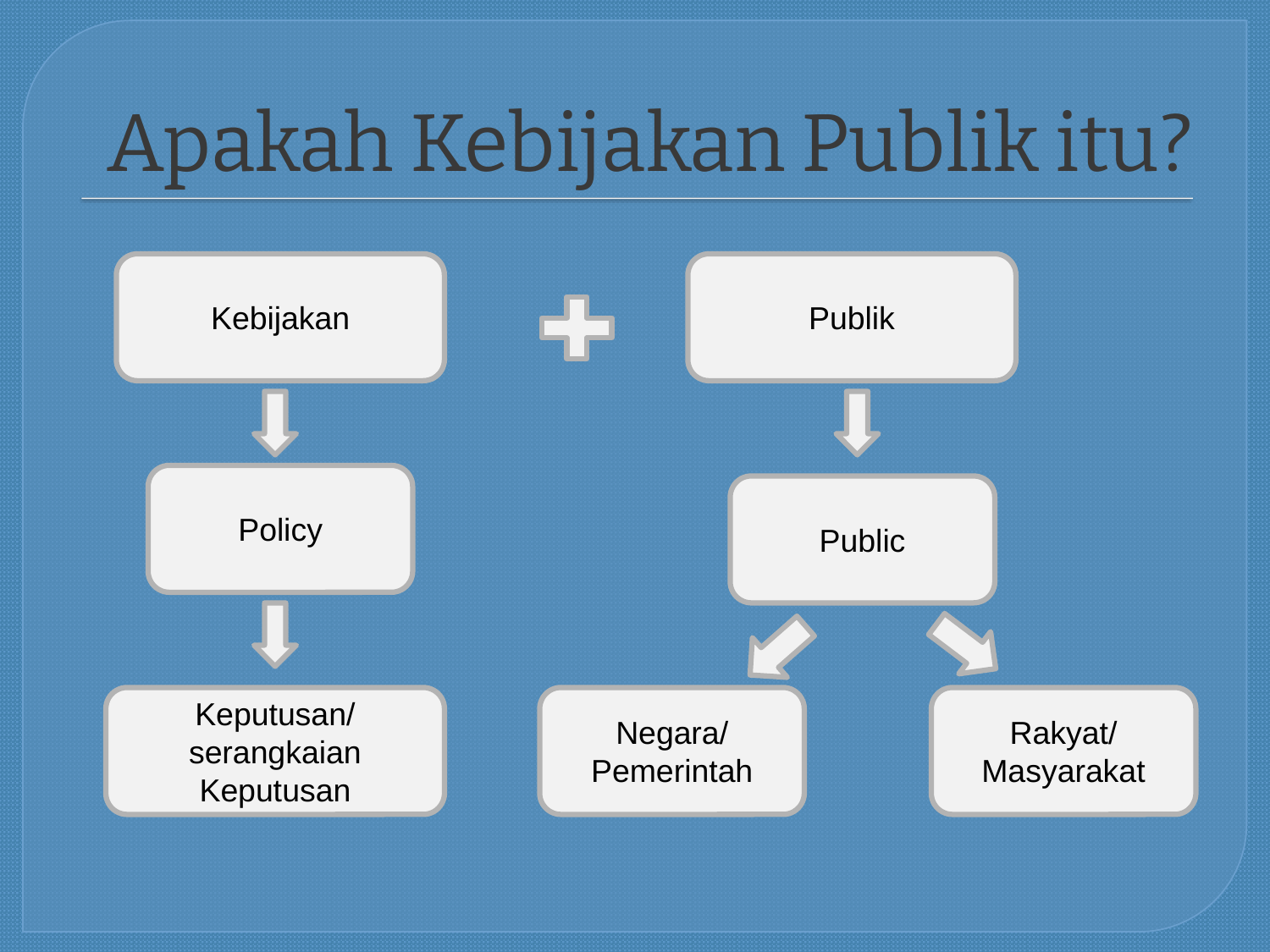

# Apakah Kebijakan Publik itu?
Kebijakan
Publik

Policy
Public

Keputusan/ serangkaian Keputusan
Negara/ Pemerintah
Rakyat/ Masyarakat